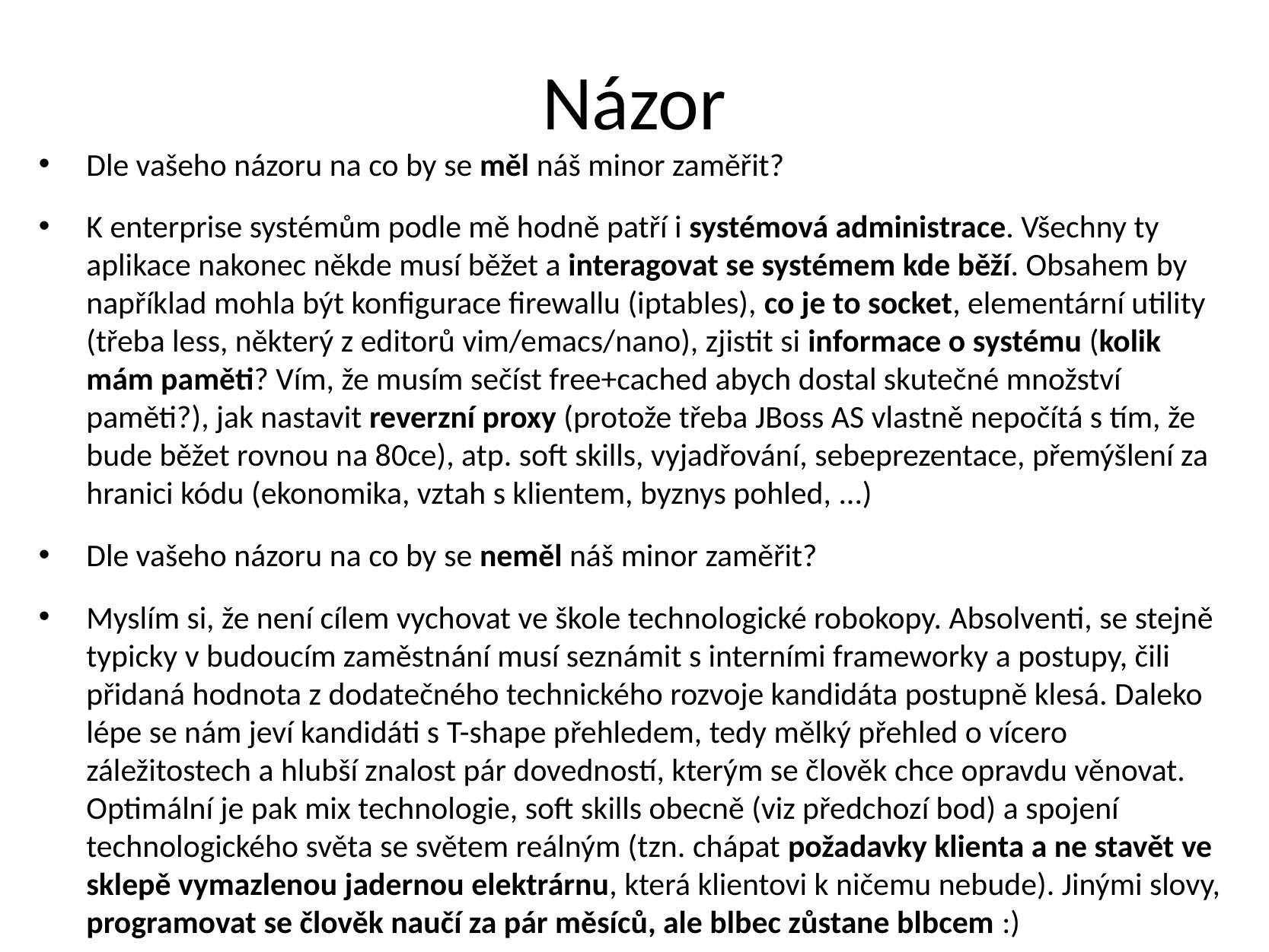

# Názor
Dle vašeho názoru na co by se měl náš minor zaměřit?

K enterprise systémům podle mě hodně patří i systémová administrace. Všechny ty aplikace nakonec někde musí běžet a interagovat se systémem kde běží. Obsahem by například mohla být konfigurace firewallu (iptables), co je to socket, elementární utility (třeba less, některý z editorů vim/emacs/nano), zjistit si informace o systému (kolik mám paměti? Vím, že musím sečíst free+cached abych dostal skutečné množství paměti?), jak nastavit reverzní proxy (protože třeba JBoss AS vlastně nepočítá s tím, že bude běžet rovnou na 80ce), atp. soft skills, vyjadřování, sebeprezentace, přemýšlení za hranici kódu (ekonomika, vztah s klientem, byznys pohled, ...)

Dle vašeho názoru na co by se neměl náš minor zaměřit?

Myslím si, že není cílem vychovat ve škole technologické robokopy. Absolventi, se stejně typicky v budoucím zaměstnání musí seznámit s interními frameworky a postupy, čili přidaná hodnota z dodatečného technického rozvoje kandidáta postupně klesá. Daleko lépe se nám jeví kandidáti s T-shape přehledem, tedy mělký přehled o vícero záležitostech a hlubší znalost pár dovedností, kterým se člověk chce opravdu věnovat. Optimální je pak mix technologie, soft skills obecně (viz předchozí bod) a spojení technologického světa se světem reálným (tzn. chápat požadavky klienta a ne stavět ve sklepě vymazlenou jadernou elektrárnu, která klientovi k ničemu nebude). Jinými slovy, programovat se člověk naučí za pár měsíců, ale blbec zůstane blbcem :)